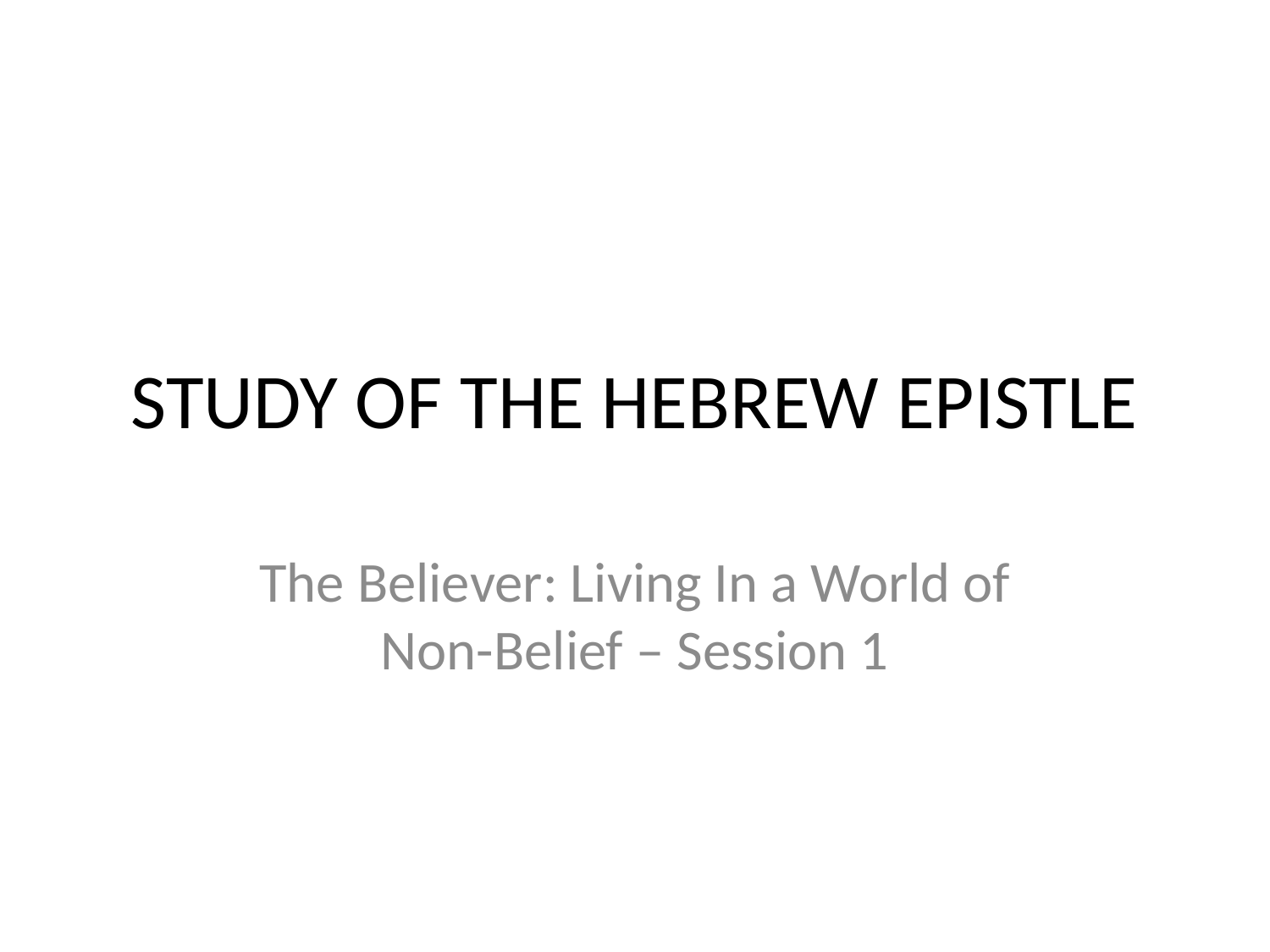

# STUDY OF THE HEBREW EPISTLE
The Believer: Living In a World of Non-Belief – Session 1